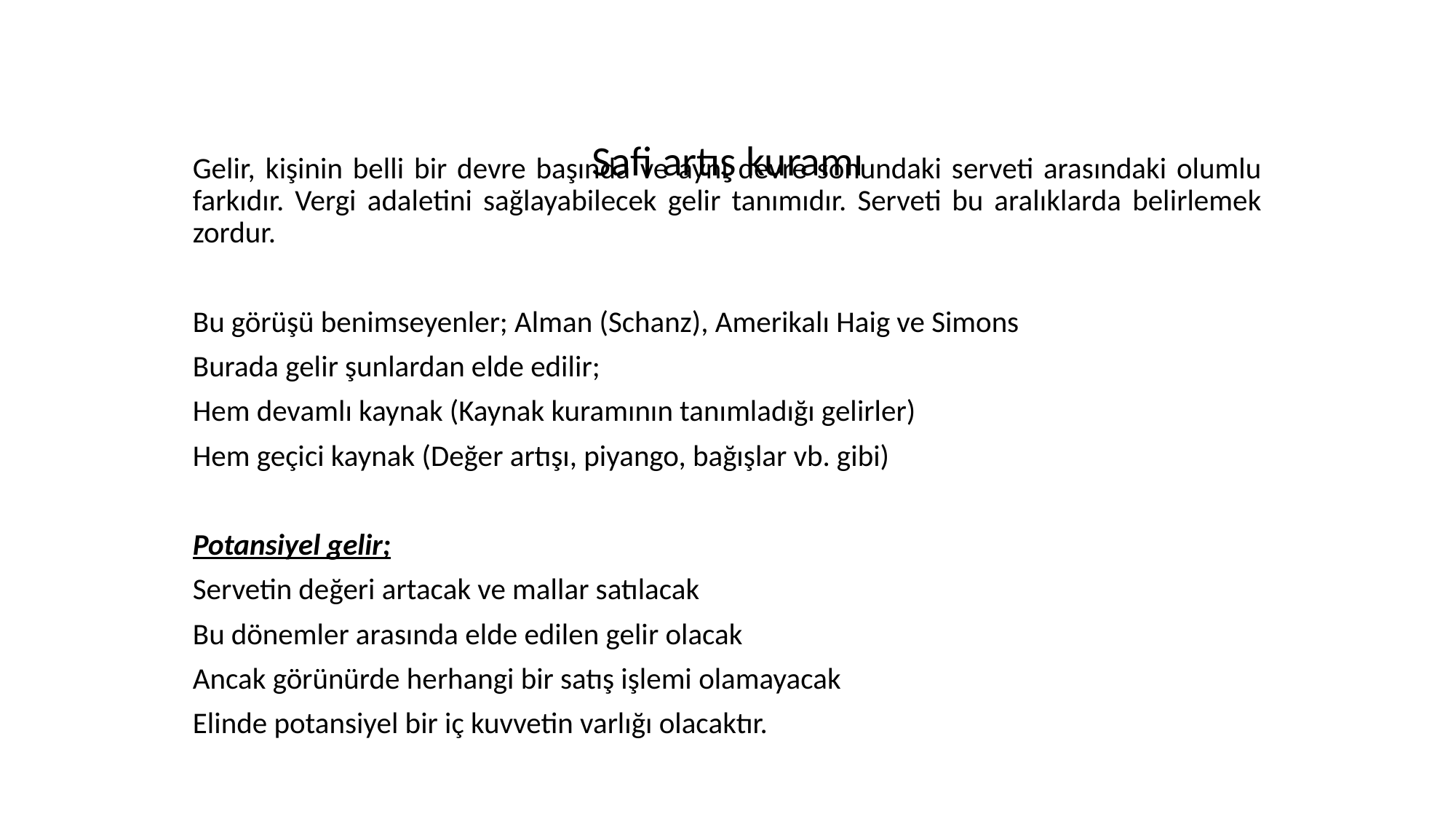

# Safi artış kuramı
Gelir, kişinin belli bir devre başında ve aynı devre sonundaki serveti arasındaki olumlu farkıdır. Vergi adaletini sağlayabilecek gelir tanımıdır. Serveti bu aralıklarda belirlemek zordur.

Bu görüşü benimseyenler; Alman (Schanz), Amerikalı Haig ve Simons
Burada gelir şunlardan elde edilir;
Hem devamlı kaynak (Kaynak kuramının tanımladığı gelirler)
Hem geçici kaynak (Değer artışı, piyango, bağışlar vb. gibi)

Potansiyel gelir;
Servetin değeri artacak ve mallar satılacak
Bu dönemler arasında elde edilen gelir olacak
Ancak görünürde herhangi bir satış işlemi olamayacak
Elinde potansiyel bir iç kuvvetin varlığı olacaktır.